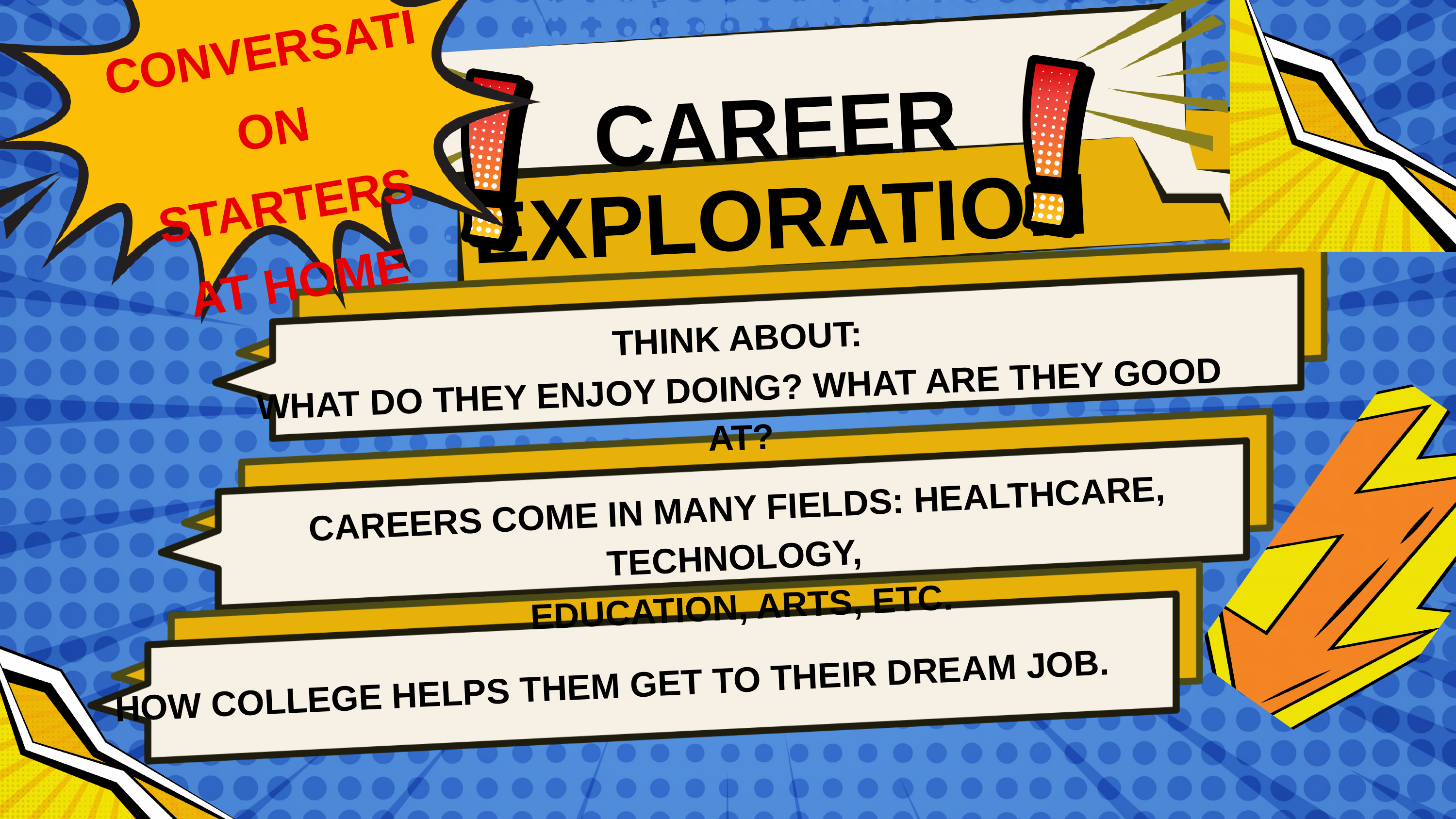

CONVERSATION STARTERS AT HOME

CAREER EXPLORATION

THINK ABOUT:
WHAT DO THEY ENJOY DOING? WHAT ARE THEY GOOD AT?

CAREERS COME IN MANY FIELDS: HEALTHCARE, TECHNOLOGY,
EDUCATION, ARTS, ETC.

HOW COLLEGE HELPS THEM GET TO THEIR DREAM JOB.